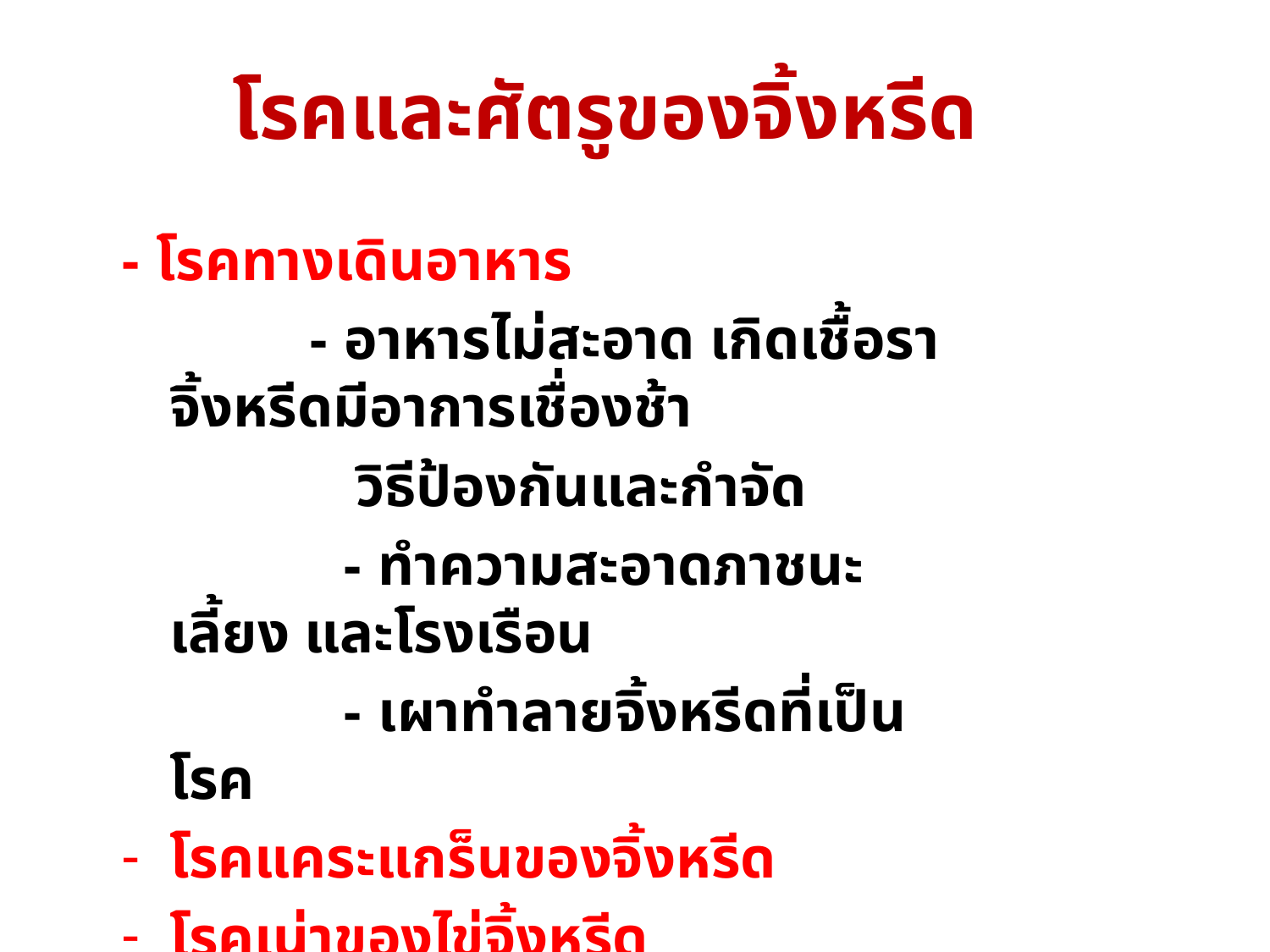

โรคและศัตรูของจิ้งหรีด

- โรคทางเดินอาหาร
            - อาหารไม่สะอาด เกิดเชื้อรา จิ้งหรีดมีอาการเชื่องช้า
                วิธีป้องกันและกำจัด
		   - ทำความสะอาดภาชนะเลี้ยง และโรงเรือน
		   - เผาทำลายจิ้งหรีดที่เป็นโรค
โรคแคระแกร็นของจิ้งหรีด
โรคเน่าของไข่จิ้งหรีด